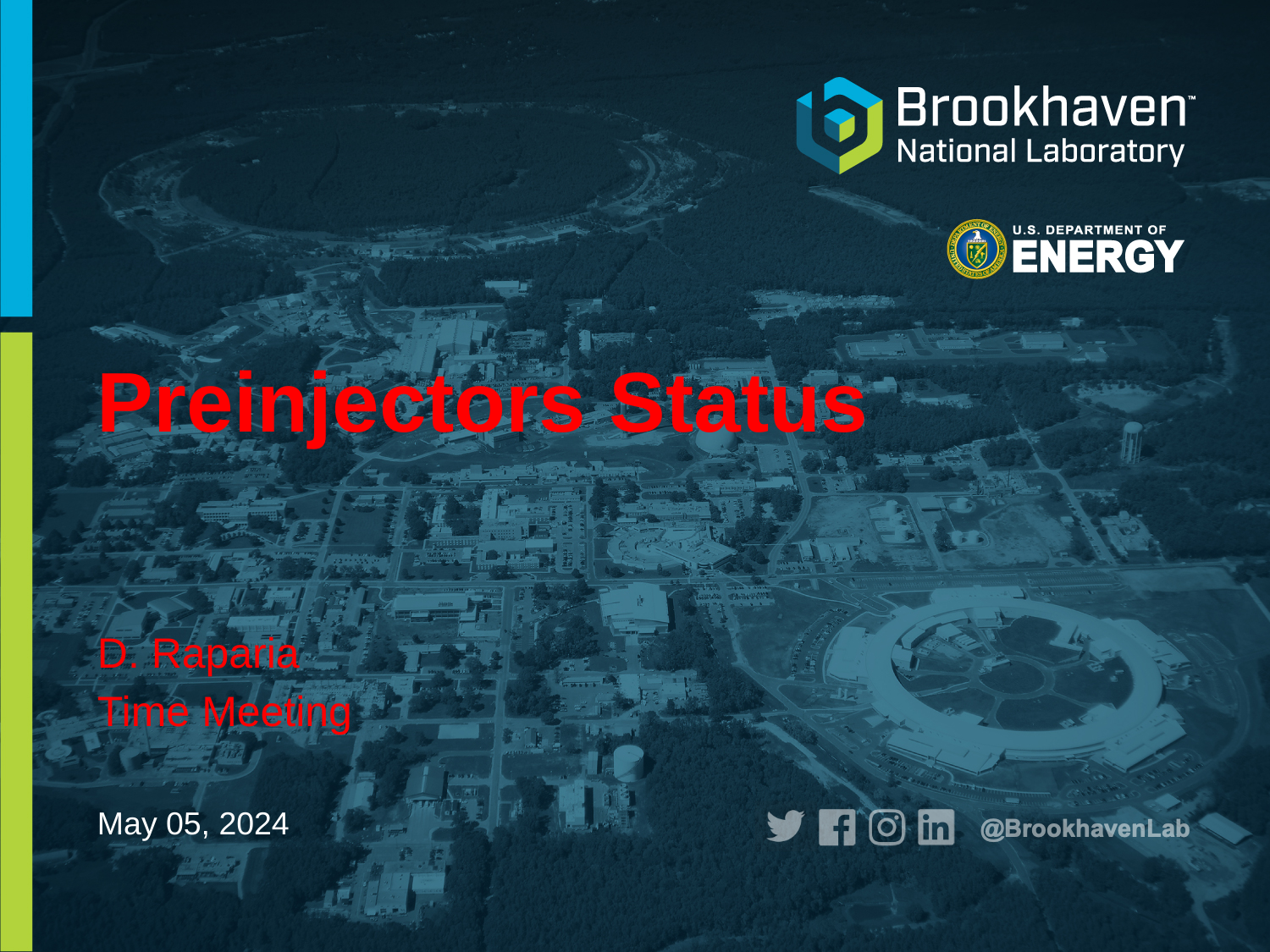

# Preinjectors Status
D. Raparia
Time Meeting
May 05, 2024